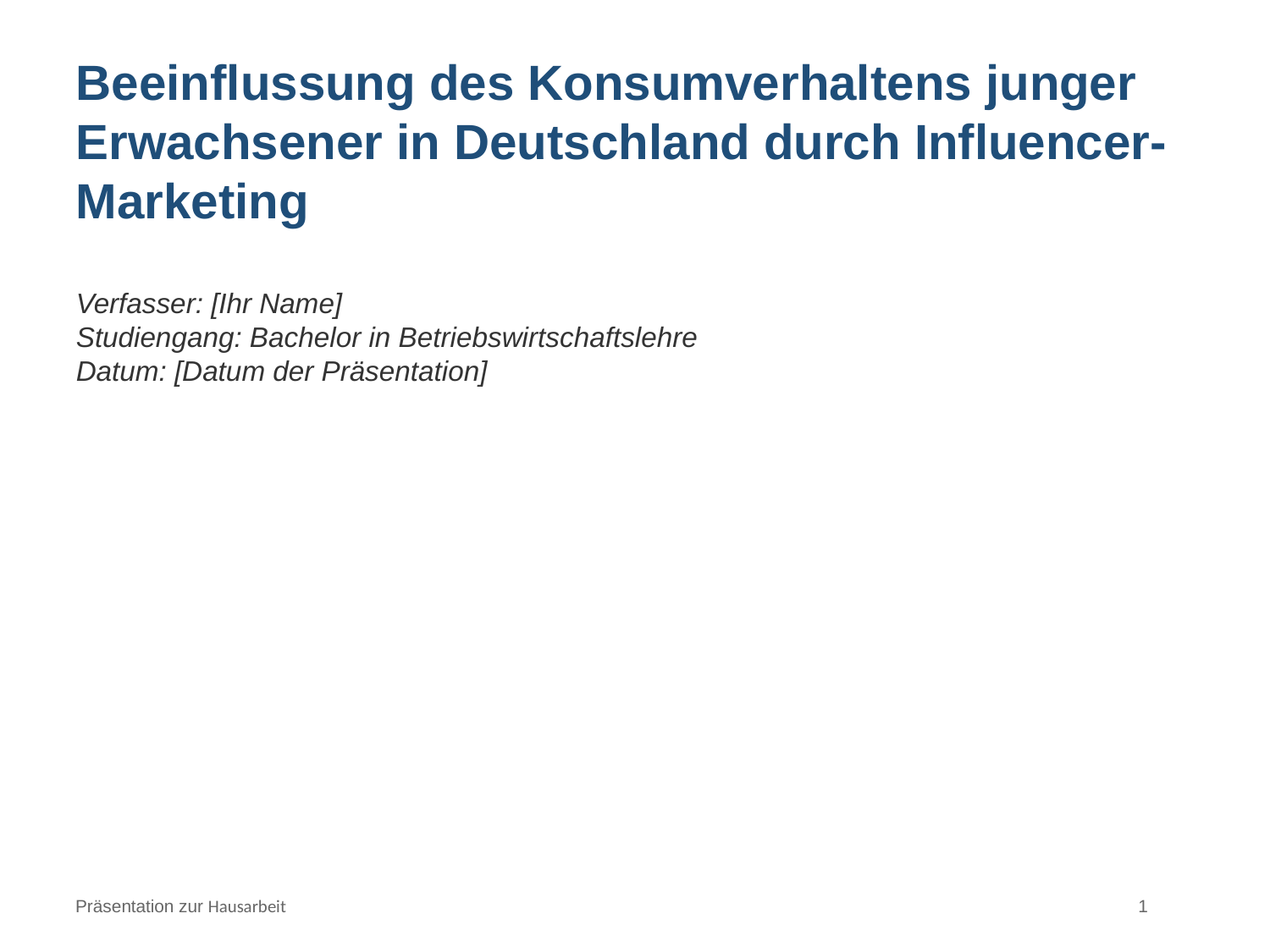

Beeinflussung des Konsumverhaltens junger Erwachsener in Deutschland durch Influencer-Marketing
Verfasser: [Ihr Name]
Studiengang: Bachelor in Betriebswirtschaftslehre
Datum: [Datum der Präsentation]
Präsentation zur Hausarbeit
1